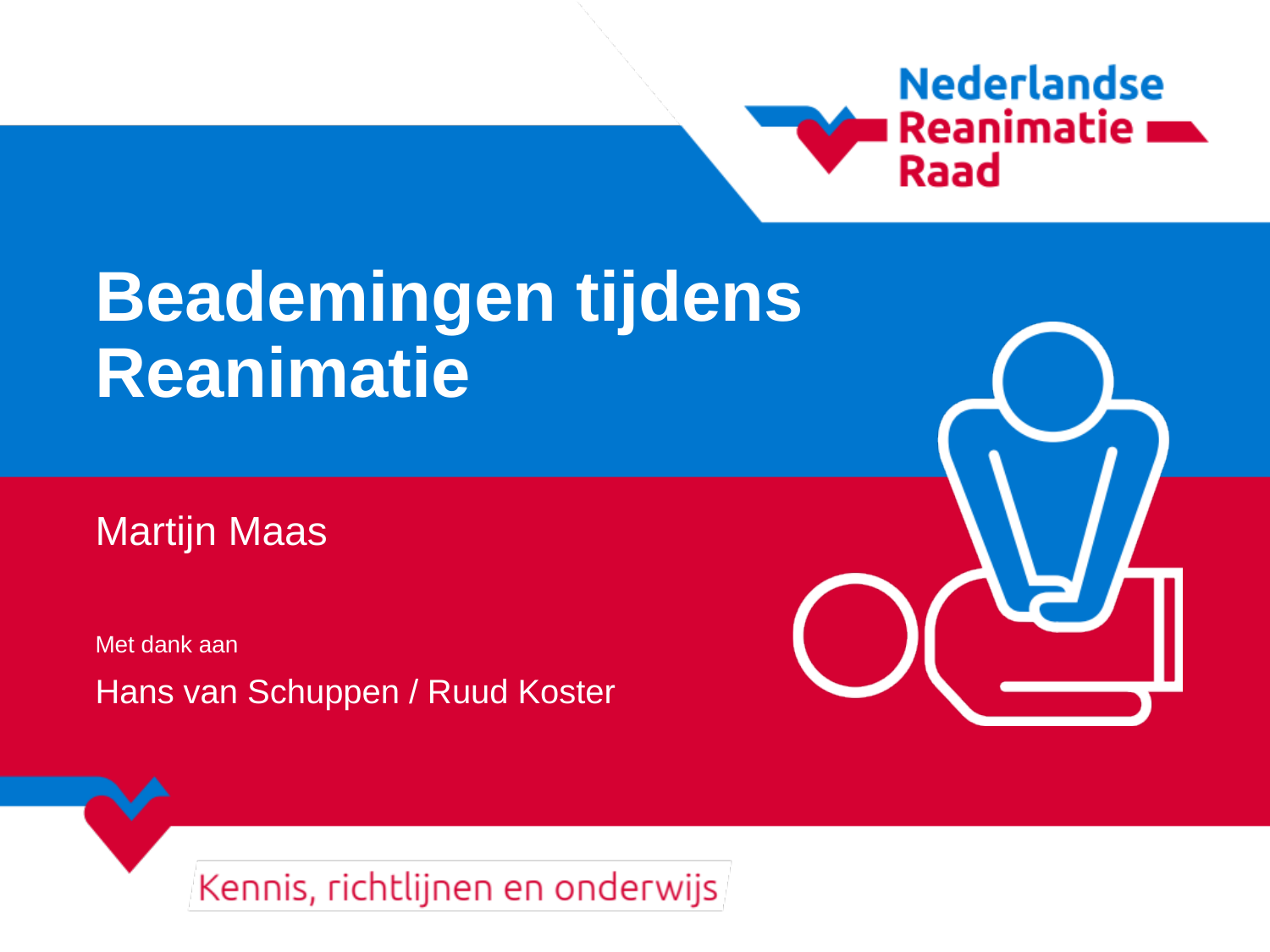

# Beademingen tijdens Reanimatie
Martijn Maas

Met dank aan
Hans van Schuppen / Ruud Koster